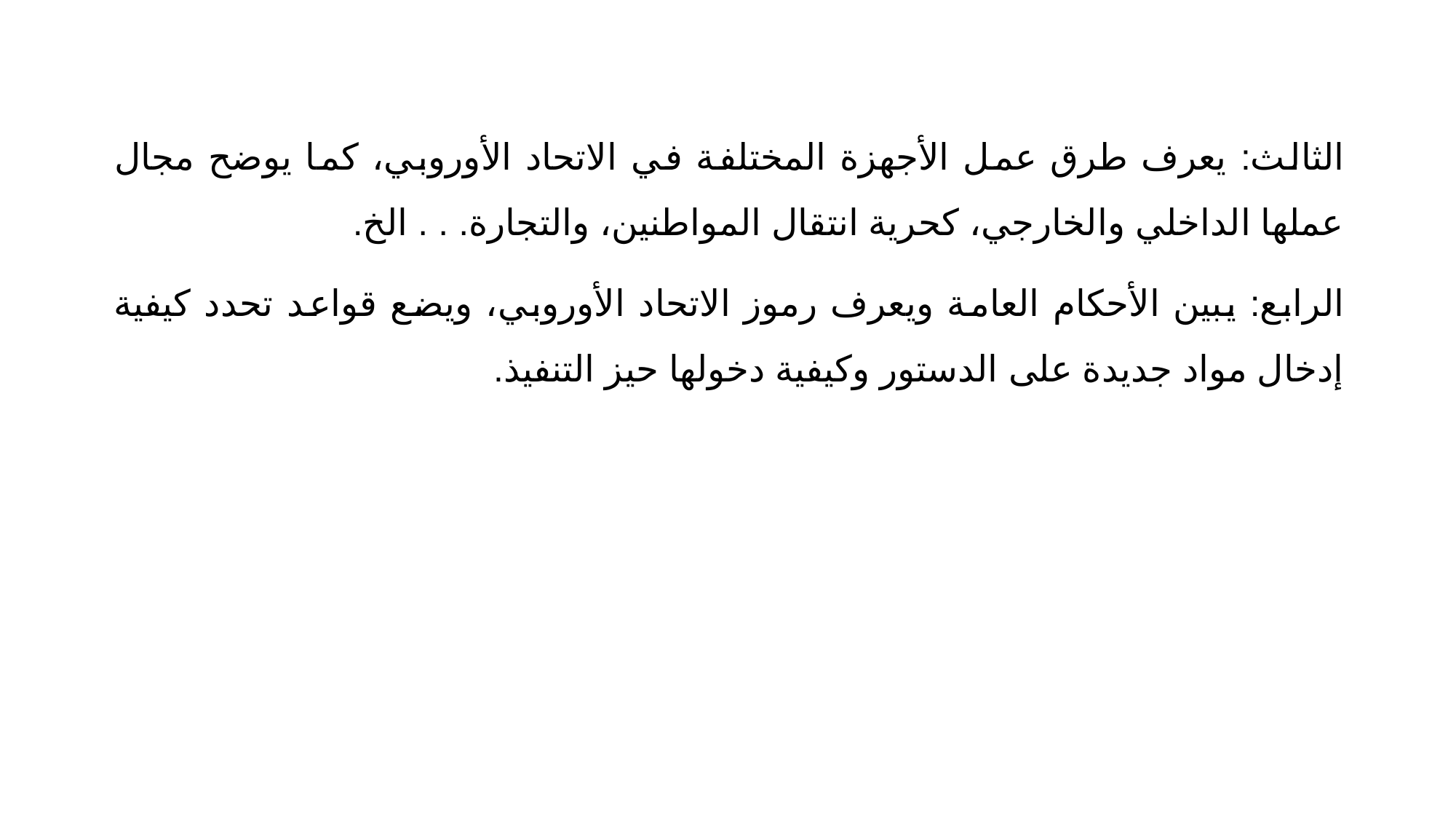

الثالث: يعرف طرق عمل الأجهزة المختلفة في الاتحاد الأوروبي، كما يوضح مجال عملها الداخلي والخارجي، كحرية انتقال المواطنين، والتجارة. . . الخ.
الرابع: يبين الأحكام العامة ويعرف رموز الاتحاد الأوروبي، ويضع قواعد تحدد كيفية إدخال مواد جديدة على الدستور وكيفية دخولها حيز التنفيذ.